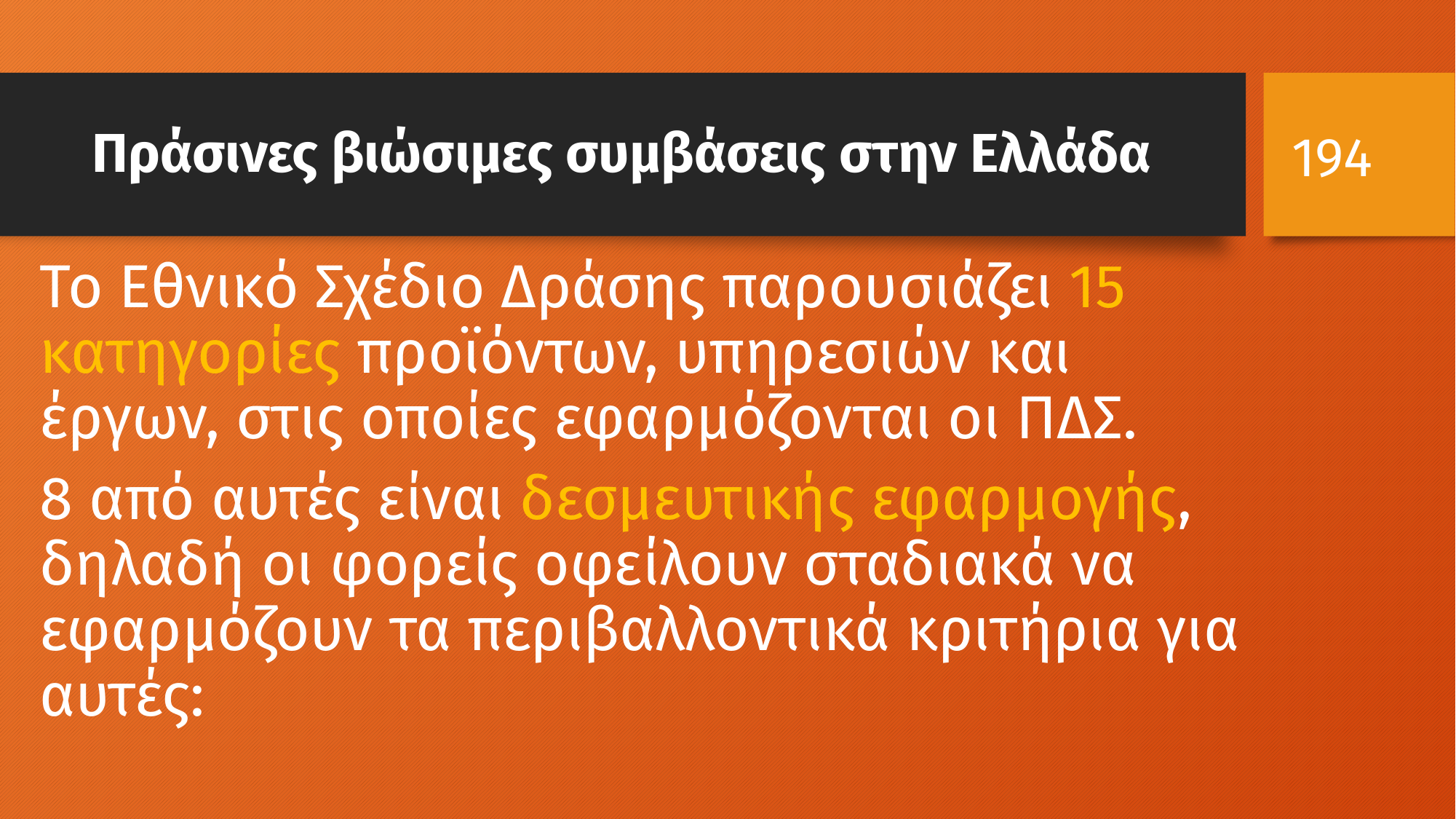

194
# Πράσινες βιώσιμες συμβάσεις στην Ελλάδα
Το Εθνικό Σχέδιο Δράσης παρουσιάζει 15 κατηγορίες προϊόντων, υπηρεσιών και έργων, στις οποίες εφαρμόζονται οι ΠΔΣ.
8 από αυτές είναι δεσμευτικής εφαρμογής, δηλαδή οι φορείς οφείλουν σταδιακά να εφαρμόζουν τα περιβαλλοντικά κριτήρια για αυτές: